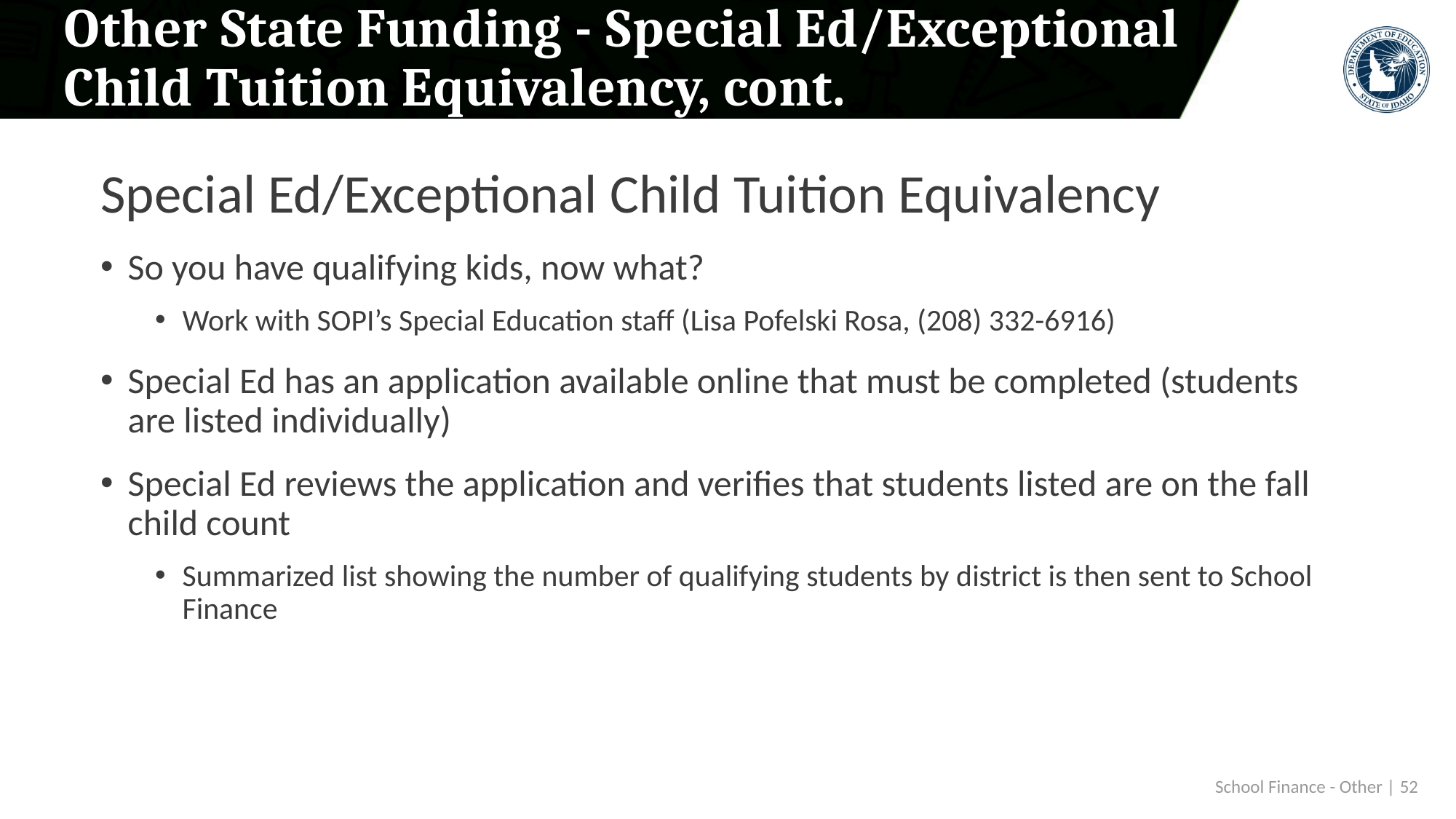

# Other State Funding - Special Ed/Exceptional Child Tuition Equivalency, cont.
Special Ed/Exceptional Child Tuition Equivalency
So you have qualifying kids, now what?
Work with SOPI’s Special Education staff (Lisa Pofelski Rosa, (208) 332-6916)
Special Ed has an application available online that must be completed (students are listed individually)
Special Ed reviews the application and verifies that students listed are on the fall child count
Summarized list showing the number of qualifying students by district is then sent to School Finance
 School Finance - Other | 52